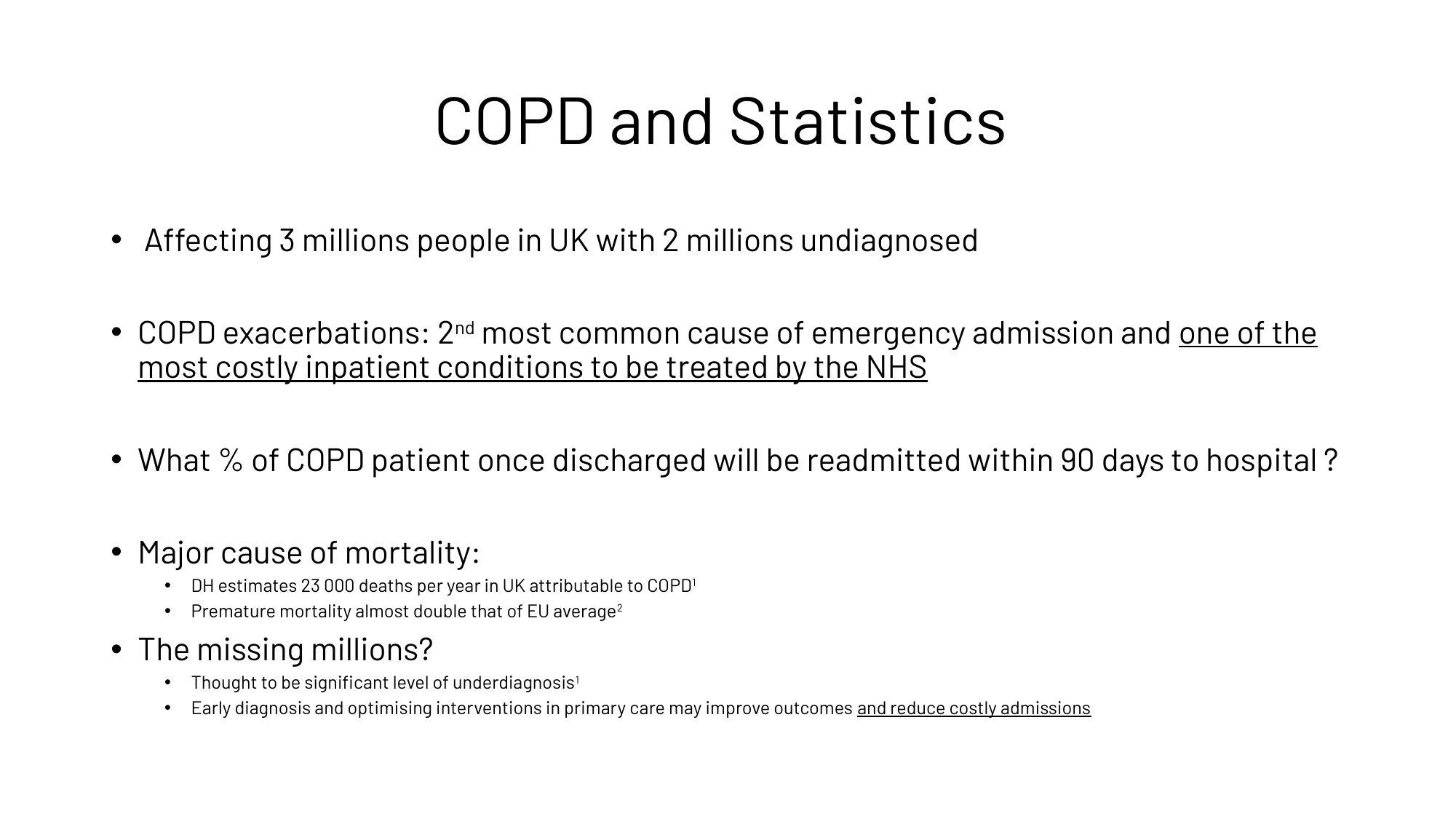

# COPD and Statistics
 Affecting 3 millions people in UK with 2 millions undiagnosed

COPD exacerbations: 2nd most common cause of emergency admission and one of the most costly inpatient conditions to be treated by the NHS

What % of COPD patient once discharged will be readmitted within 90 days to hospital ?

Major cause of mortality:
DH estimates 23 000 deaths per year in UK attributable to COPD1
Premature mortality almost double that of EU average2
The missing millions?
Thought to be significant level of underdiagnosis1
Early diagnosis and optimising interventions in primary care may improve outcomes and reduce costly admissions